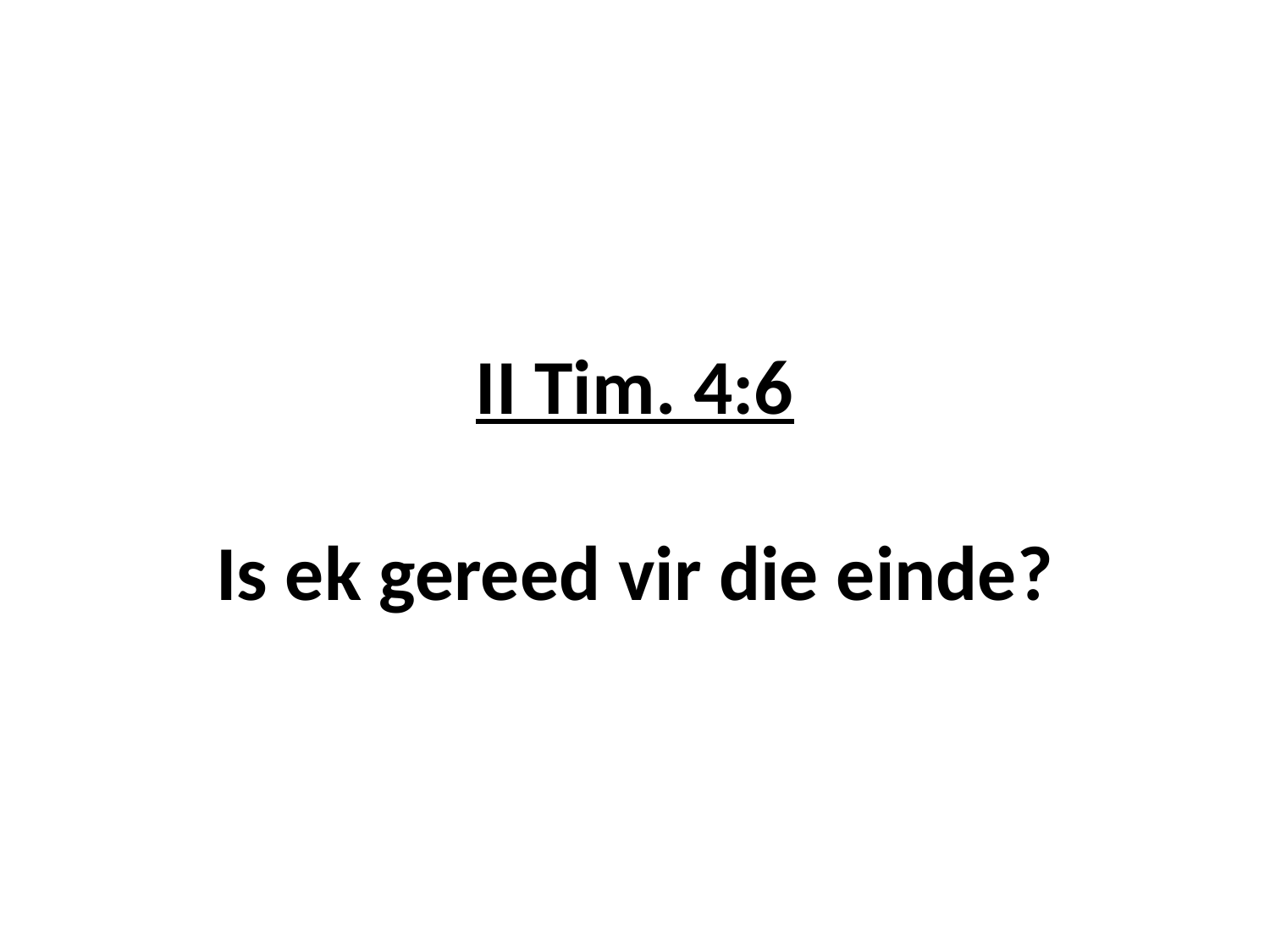

# II Tim. 4:6 Is ek gereed vir die einde?